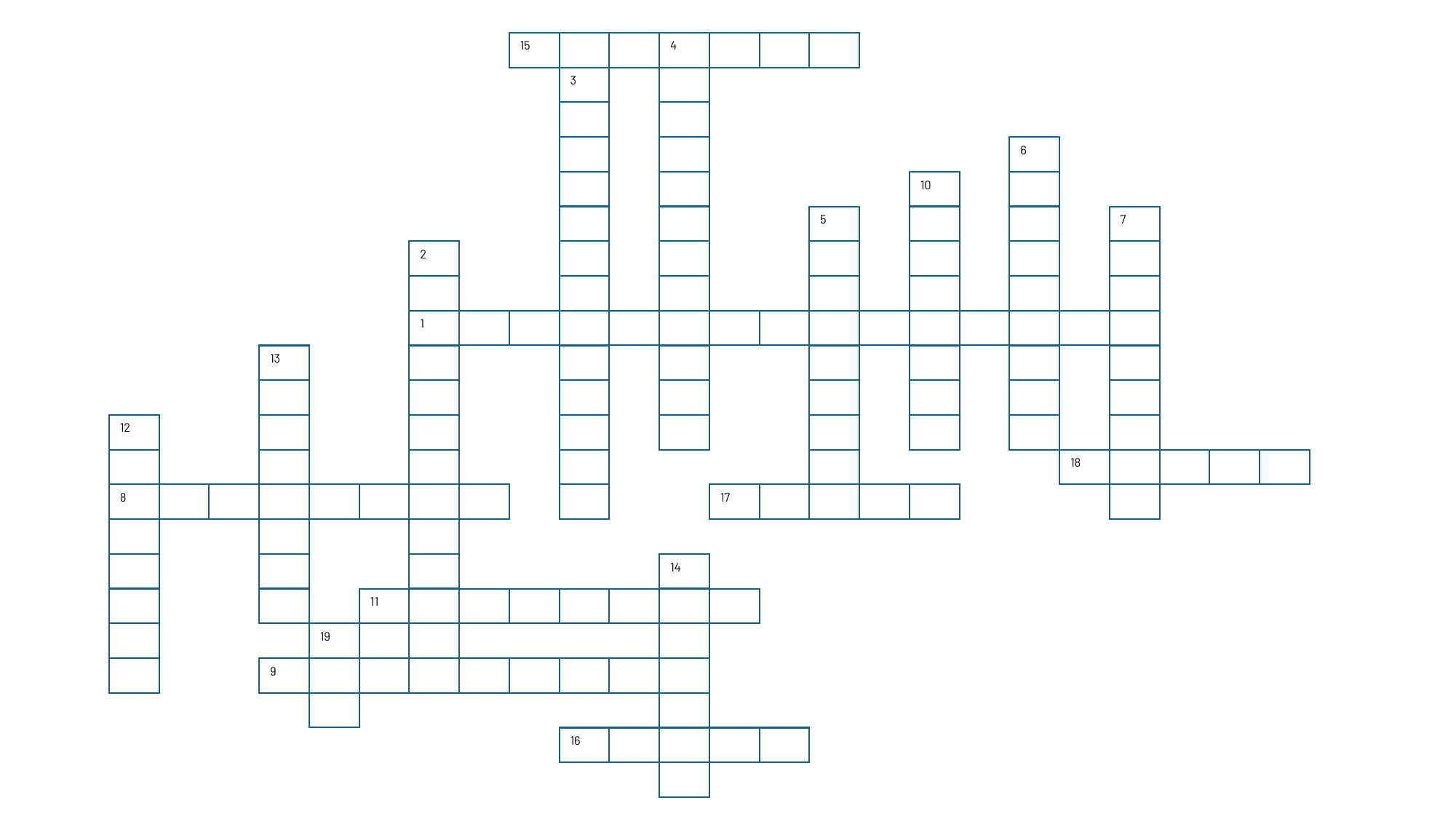

15

4

3

6

10

5

7
2

1

13

12

18

8

17

14

11

19

9

16